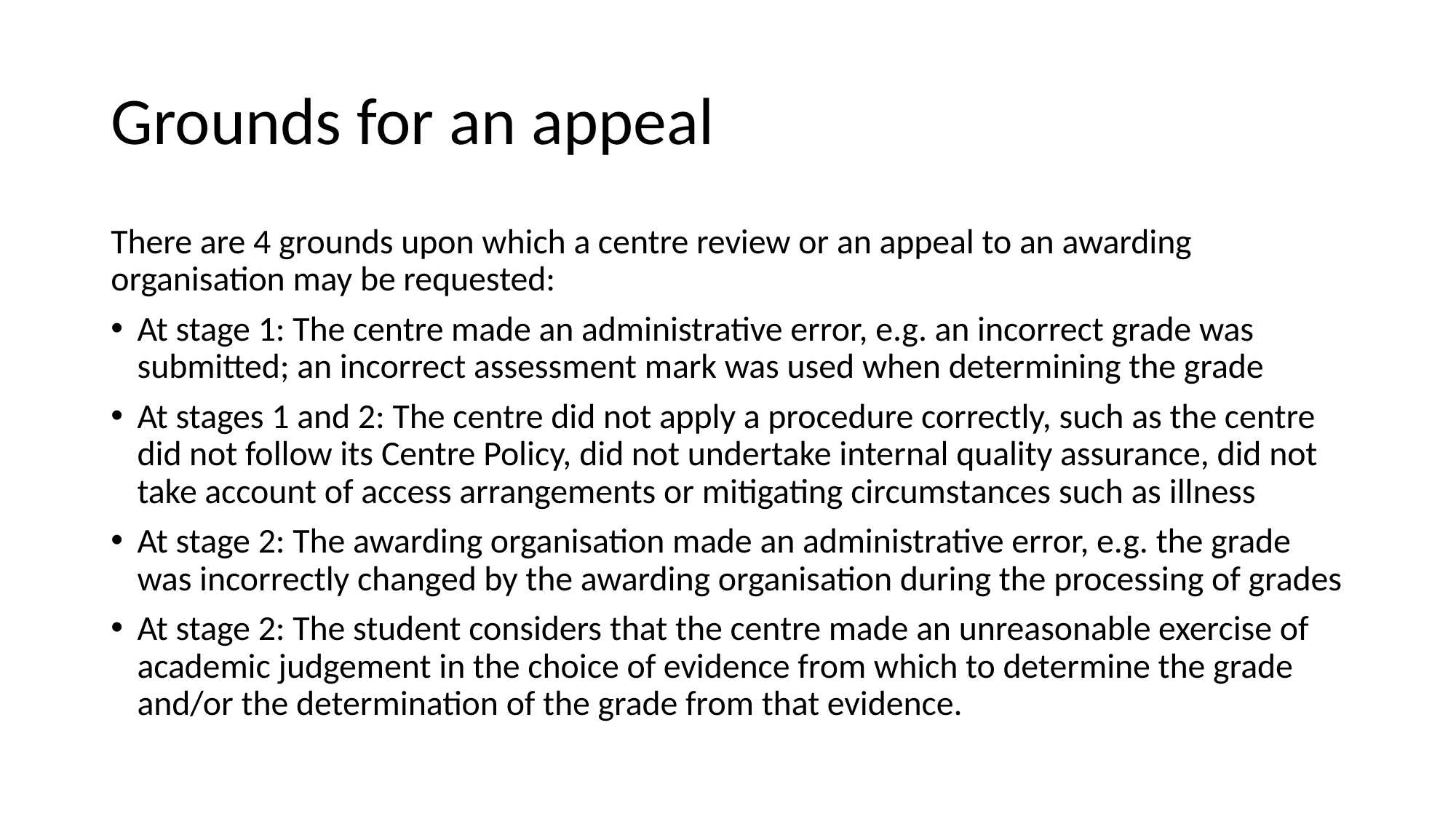

# Grounds for an appeal
There are 4 grounds upon which a centre review or an appeal to an awarding organisation may be requested:
At stage 1: The centre made an administrative error, e.g. an incorrect grade was submitted; an incorrect assessment mark was used when determining the grade
At stages 1 and 2: The centre did not apply a procedure correctly, such as the centre did not follow its Centre Policy, did not undertake internal quality assurance, did not take account of access arrangements or mitigating circumstances such as illness
At stage 2: The awarding organisation made an administrative error, e.g. the grade was incorrectly changed by the awarding organisation during the processing of grades
At stage 2: The student considers that the centre made an unreasonable exercise of academic judgement in the choice of evidence from which to determine the grade and/or the determination of the grade from that evidence.